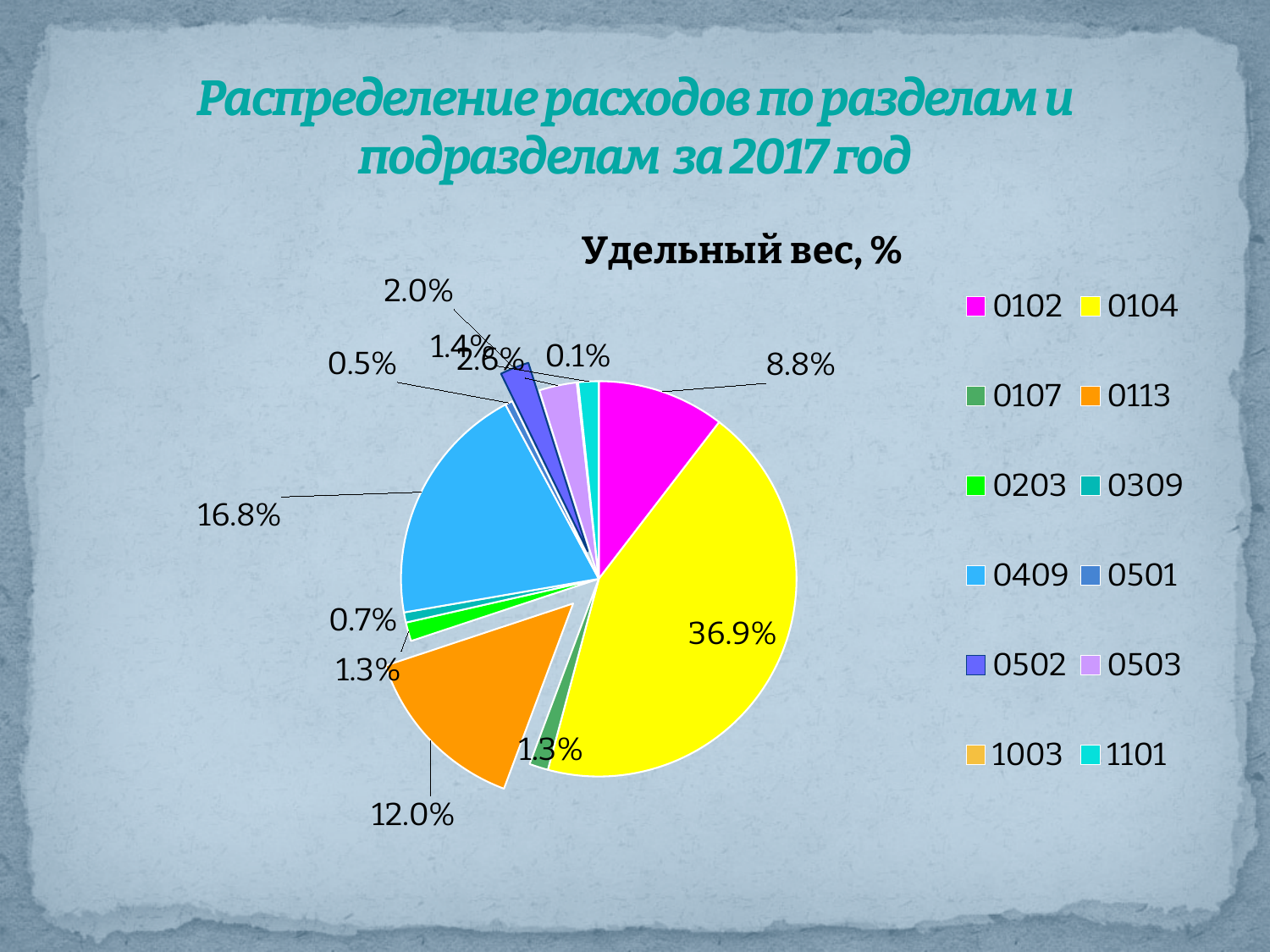

# Распределение расходов по разделам и подразделам  за 2017 год

### Chart: Удельный вес, %

| Category | Расходы, % |
|---|---|
| 0102 | 0.088 |
| 0104 | 0.369 |
| 0107 | 0.013 |
| 0113 | 0.12 |
| 0203 | 0.013 |
| 0309 | 0.007 |
| 0409 | 0.168 |
| 0501 | 0.005 |
| 0502 | 0.02 |
| 0503 | 0.026 |
| 1003 | 0.001 |
| 1101 | 0.014 |